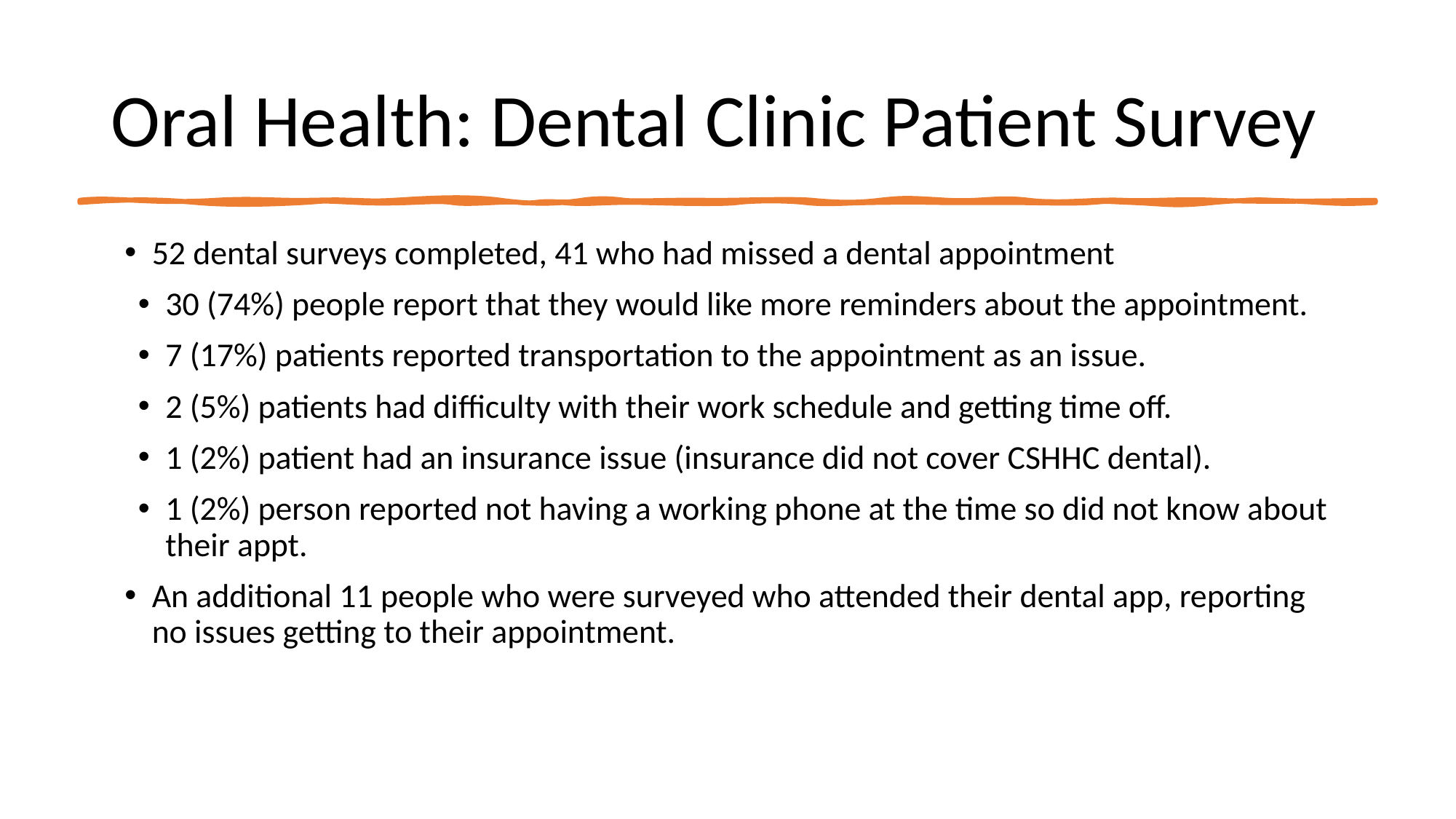

# Oral Health: Dental Clinic Patient Survey

52 dental surveys completed, 41 who had missed a dental appointment
30 (74%) people report that they would like more reminders about the appointment.
7 (17%) patients reported transportation to the appointment as an issue.
2 (5%) patients had difficulty with their work schedule and getting time off.
1 (2%) patient had an insurance issue (insurance did not cover CSHHC dental).
1 (2%) person reported not having a working phone at the time so did not know about their appt.
An additional 11 people who were surveyed who attended their dental app, reporting no issues getting to their appointment.